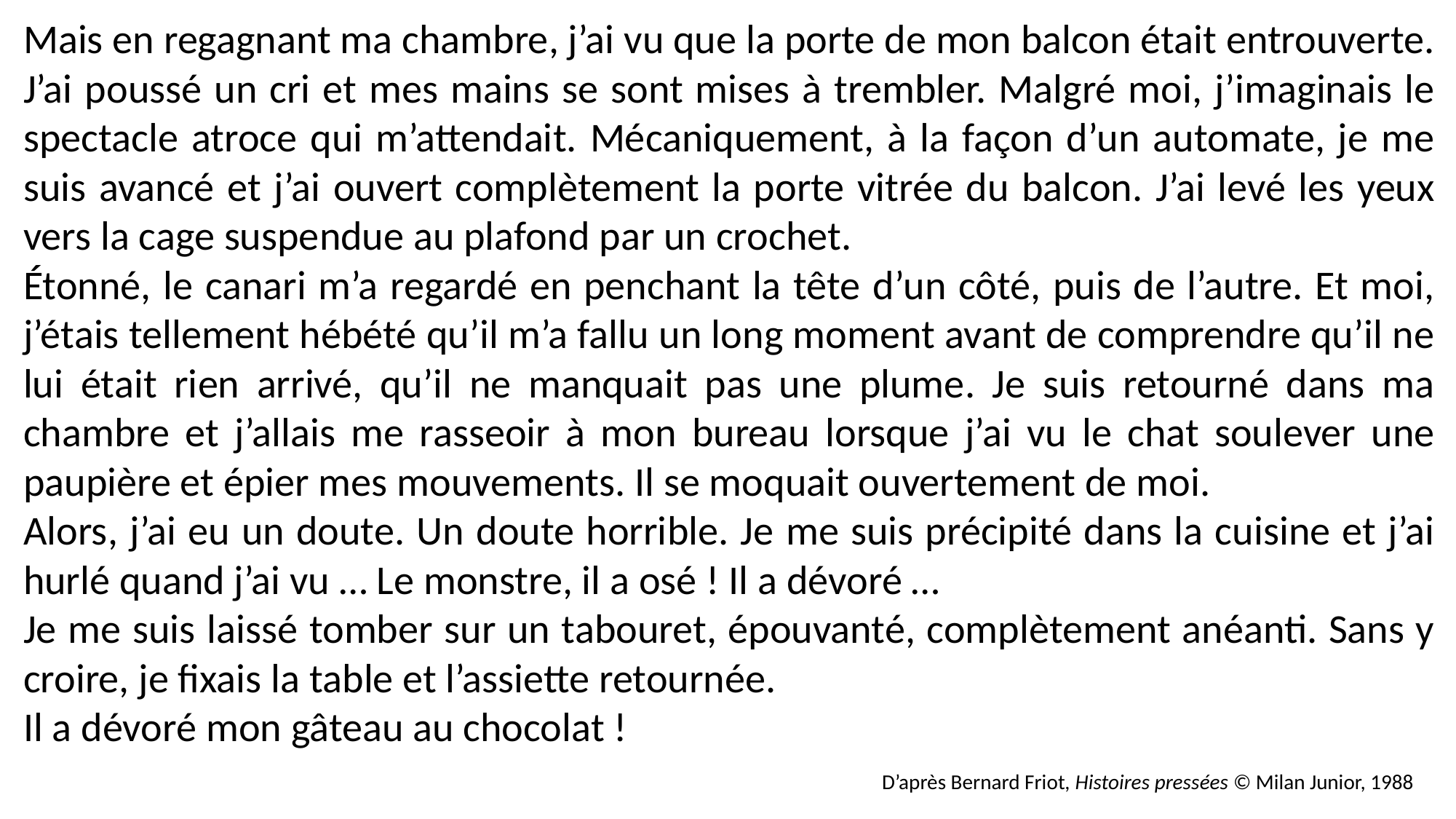

Mais en regagnant ma chambre, j’ai vu que la porte de mon balcon était entrouverte. J’ai poussé un cri et mes mains se sont mises à trembler. Malgré moi, j’imaginais le spectacle atroce qui m’attendait. Mécaniquement, à la façon d’un automate, je me suis avancé et j’ai ouvert complètement la porte vitrée du balcon. J’ai levé les yeux vers la cage suspendue au plafond par un crochet.
Étonné, le canari m’a regardé en penchant la tête d’un côté, puis de l’autre. Et moi, j’étais tellement hébété qu’il m’a fallu un long moment avant de comprendre qu’il ne lui était rien arrivé, qu’il ne manquait pas une plume. Je suis retourné dans ma chambre et j’allais me rasseoir à mon bureau lorsque j’ai vu le chat soulever une paupière et épier mes mouvements. Il se moquait ouvertement de moi.
Alors, j’ai eu un doute. Un doute horrible. Je me suis précipité dans la cuisine et j’ai hurlé quand j’ai vu … Le monstre, il a osé ! Il a dévoré …
Je me suis laissé tomber sur un tabouret, épouvanté, complètement anéanti. Sans y croire, je fixais la table et l’assiette retournée.
Il a dévoré mon gâteau au chocolat !
D’après Bernard Friot, Histoires pressées © Milan Junior, 1988